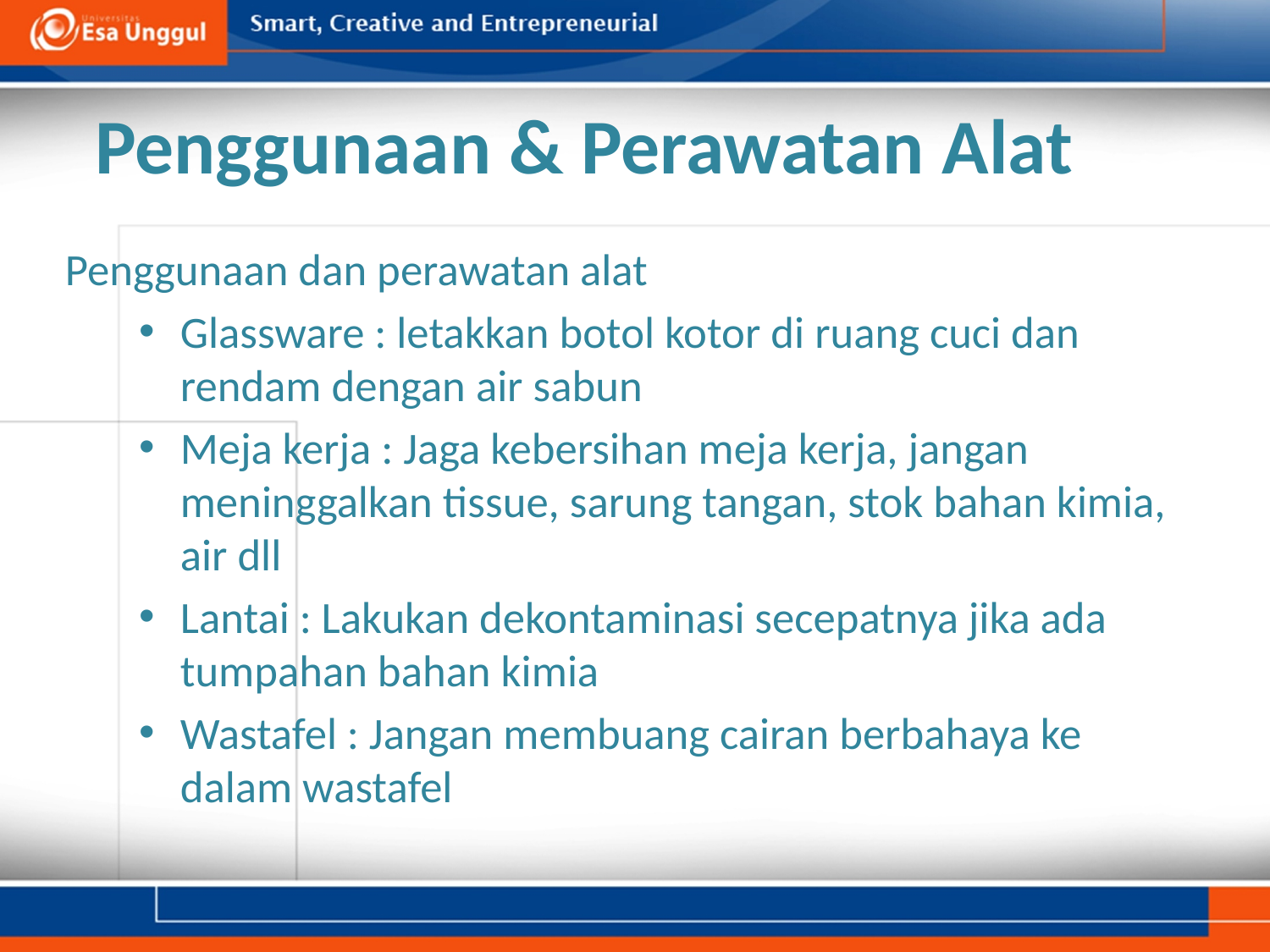

# Penggunaan & Perawatan Alat
Penggunaan dan perawatan alat
Glassware : letakkan botol kotor di ruang cuci dan rendam dengan air sabun
Meja kerja : Jaga kebersihan meja kerja, jangan meninggalkan tissue, sarung tangan, stok bahan kimia, air dll
Lantai : Lakukan dekontaminasi secepatnya jika ada tumpahan bahan kimia
Wastafel : Jangan membuang cairan berbahaya ke dalam wastafel